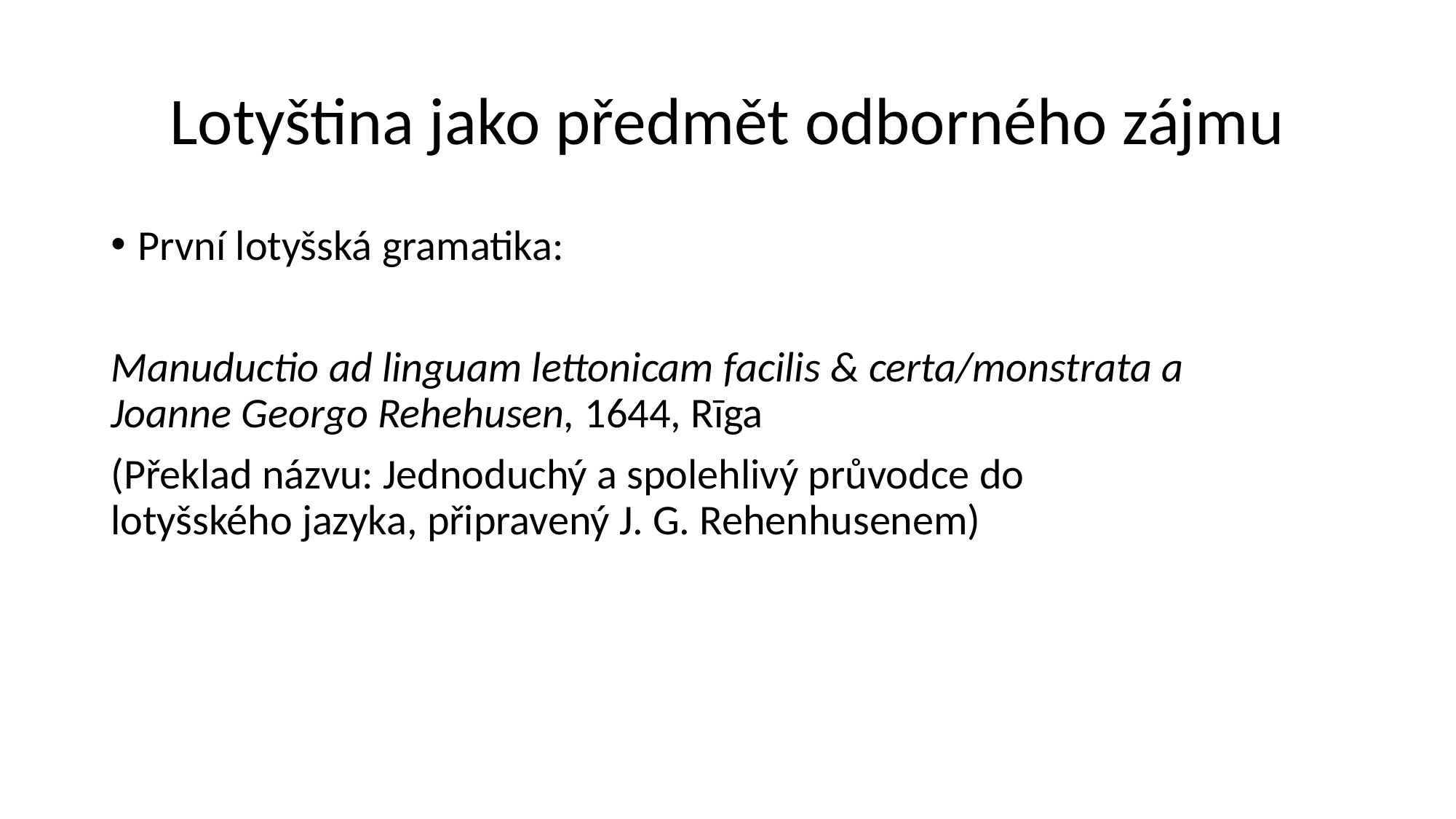

# Lotyština jako předmět odborného zájmu
První lotyšská gramatika:

Manuductio ad linguam lettonicam facilis & certa/monstrata a Joanne Georgo Rehehusen, 1644, Rīga
(Překlad názvu: Jednoduchý a spolehlivý průvodce do lotyšského jazyka, připravený J. G. Rehenhusenem)